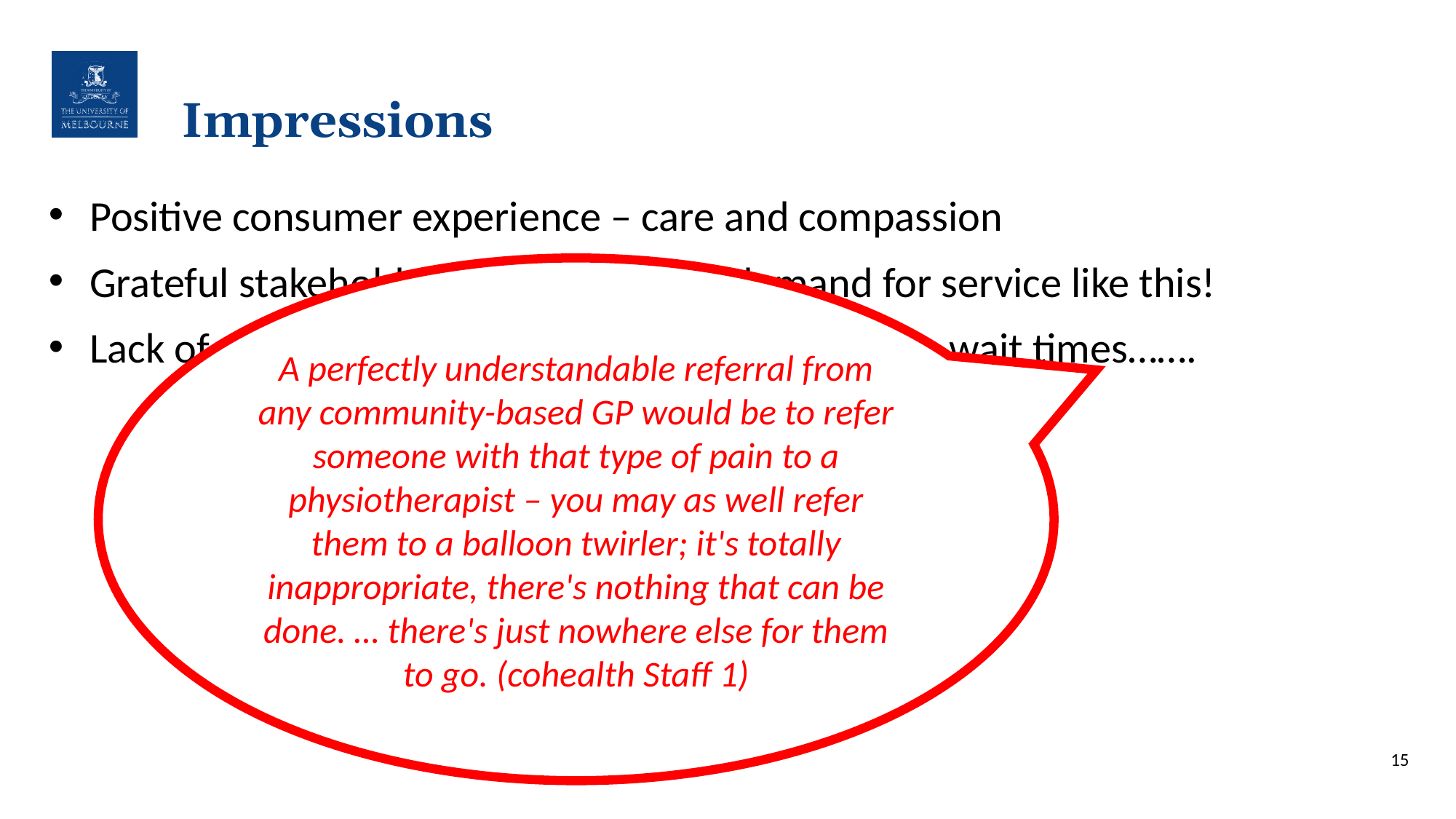

# Impressions
Positive consumer experience – care and compassion
Grateful stakeholders – high levels of demand for service like this!
Lack of resources to refer people to:  access, cost, wait times…….
A perfectly understandable referral from any community-based GP would be to refer someone with that type of pain to a physiotherapist – you may as well refer them to a balloon twirler; it's totally inappropriate, there's nothing that can be done. … there's just nowhere else for them to go. (cohealth Staff 1)
15